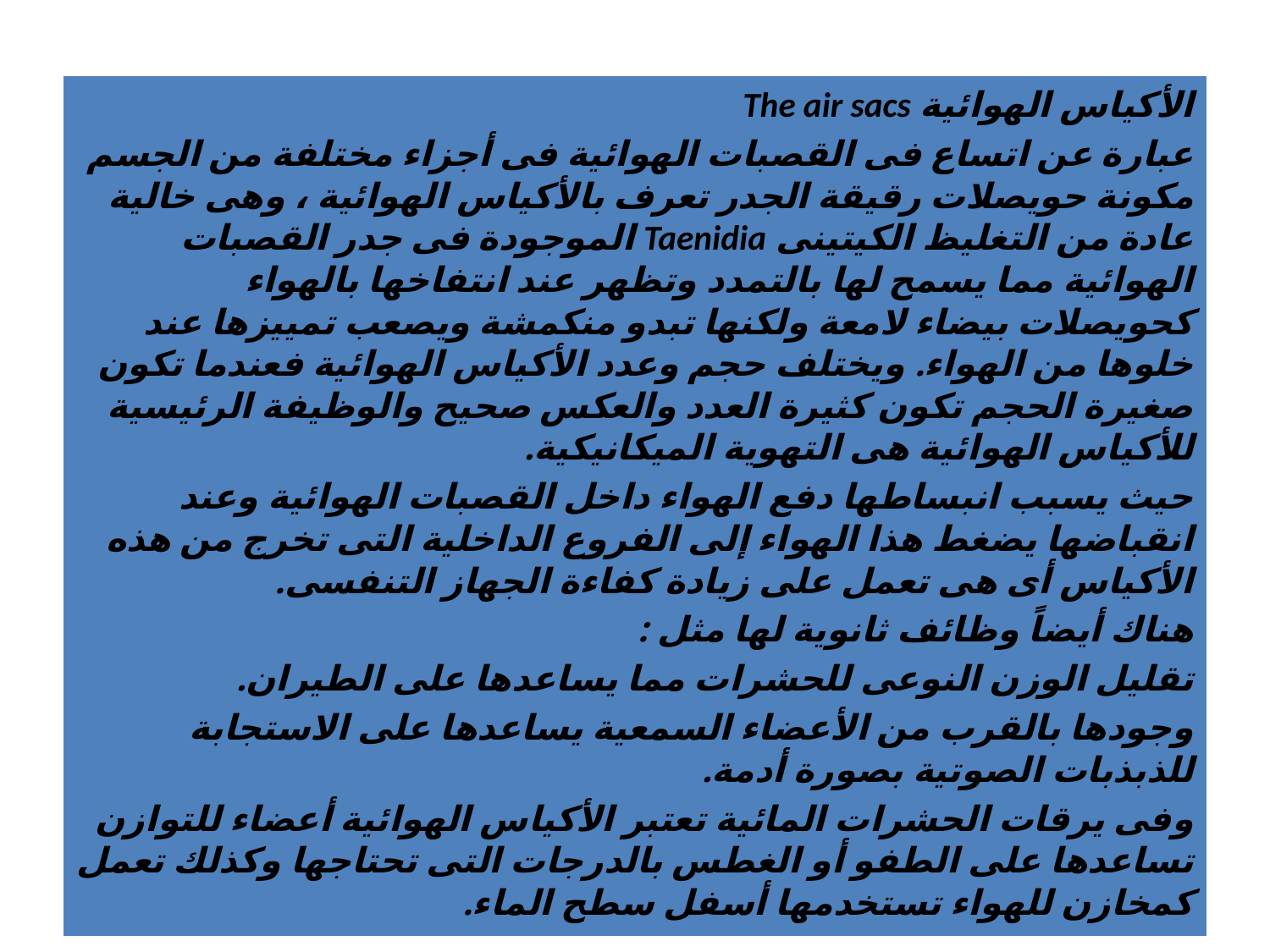

#
الأكياس الهوائية The air sacs
عبارة عن اتساع فى القصبات الهوائية فى أجزاء مختلفة من الجسم مكونة حويصلات رقيقة الجدر تعرف بالأكياس الهوائية ، وهى خالية عادة من التغليظ الكيتينى Taenidia الموجودة فى جدر القصبات الهوائية مما يسمح لها بالتمدد وتظهر عند انتفاخها بالهواء كحويصلات بيضاء لامعة ولكنها تبدو منكمشة ويصعب تمييزها عند خلوها من الهواء. ويختلف حجم وعدد الأكياس الهوائية فعندما تكون صغيرة الحجم تكون كثيرة العدد والعكس صحيح والوظيفة الرئيسية للأكياس الهوائية هى التهوية الميكانيكية.
حيث يسبب انبساطها دفع الهواء داخل القصبات الهوائية وعند انقباضها يضغط هذا الهواء إلى الفروع الداخلية التى تخرج من هذه الأكياس أى هى تعمل على زيادة كفاءة الجهاز التنفسى.
هناك أيضاً وظائف ثانوية لها مثل :
تقليل الوزن النوعى للحشرات مما يساعدها على الطيران.
وجودها بالقرب من الأعضاء السمعية يساعدها على الاستجابة للذبذبات الصوتية بصورة أدمة.
وفى يرقات الحشرات المائية تعتبر الأكياس الهوائية أعضاء للتوازن تساعدها على الطفو أو الغطس بالدرجات التى تحتاجها وكذلك تعمل كمخازن للهواء تستخدمها أسفل سطح الماء.